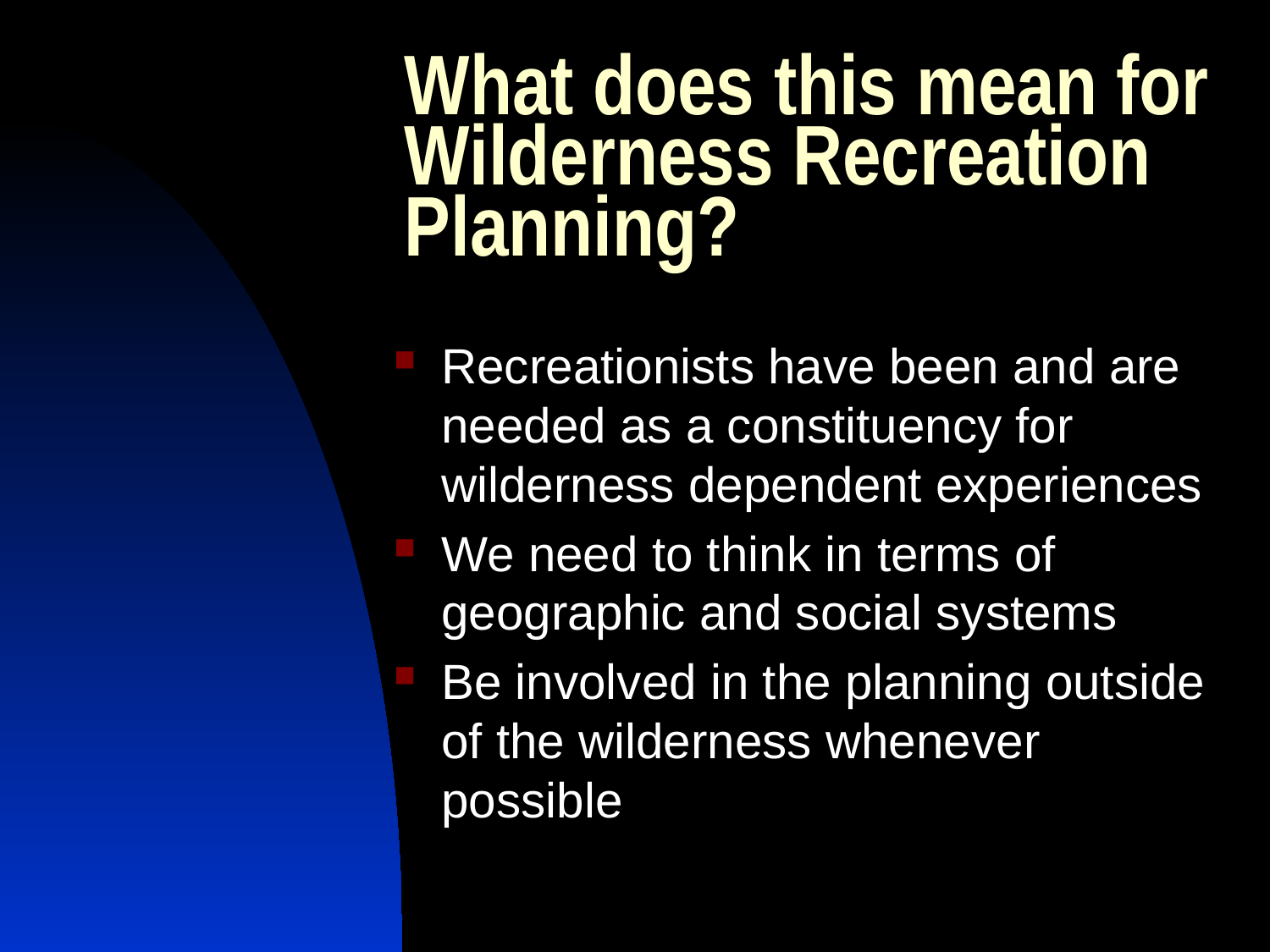

# What does this mean for Wilderness Recreation Planning?
Recreationists have been and are needed as a constituency for wilderness dependent experiences
We need to think in terms of geographic and social systems
Be involved in the planning outside of the wilderness whenever possible